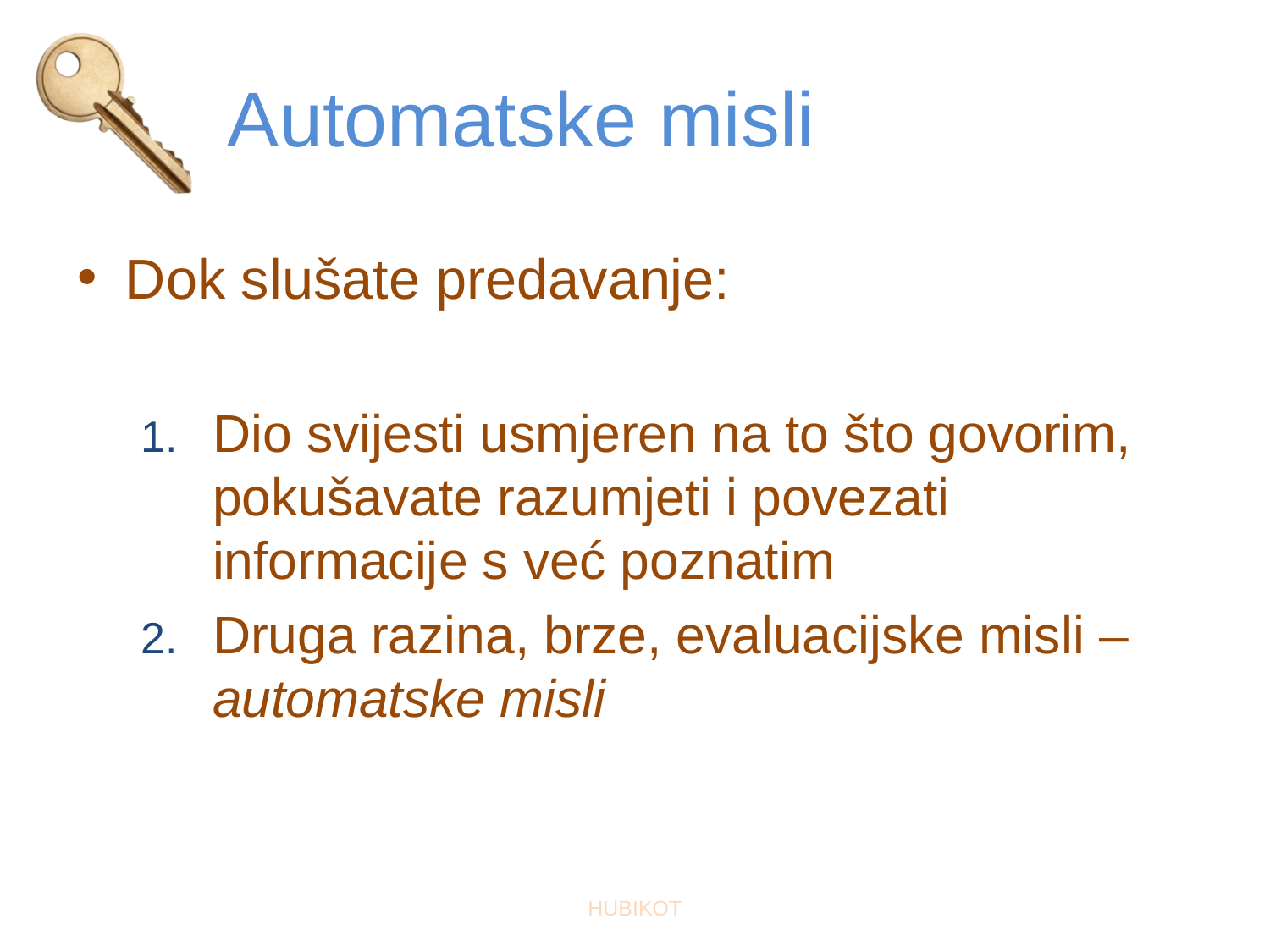

# Automatske misli
Dok slušate predavanje:

Dio svijesti usmjeren na to što govorim, pokušavate razumjeti i povezati informacije s već poznatim
Druga razina, brze, evaluacijske misli – automatske misli

HUBIKOT